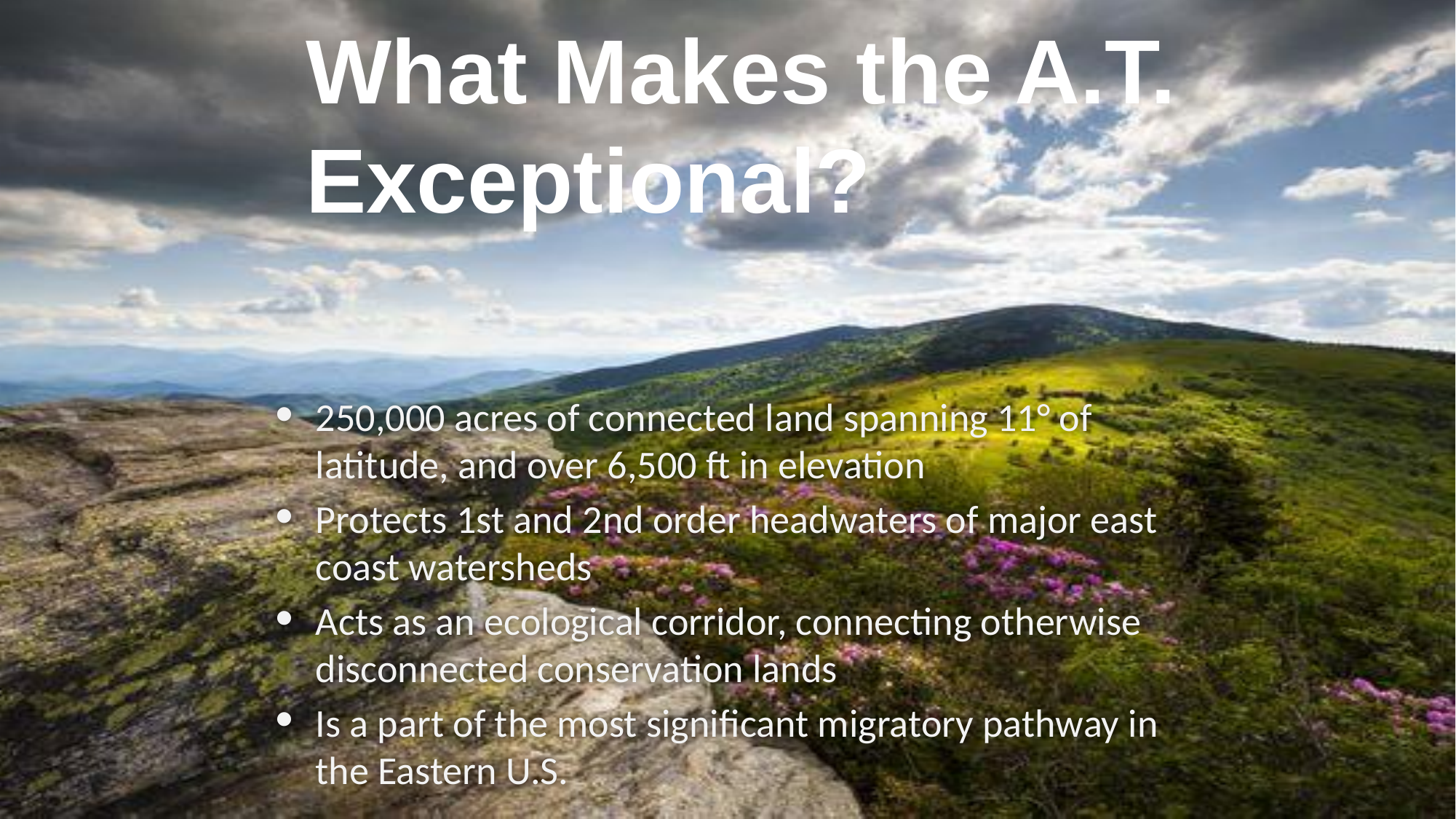

# What Makes the A.T. Exceptional?

250,000 acres of connected land spanning 11° of latitude, and over 6,500 ft in elevation
Protects 1st and 2nd order headwaters of major east coast watersheds
Acts as an ecological corridor, connecting otherwise disconnected conservation lands
Is a part of the most significant migratory pathway in the Eastern U.S.